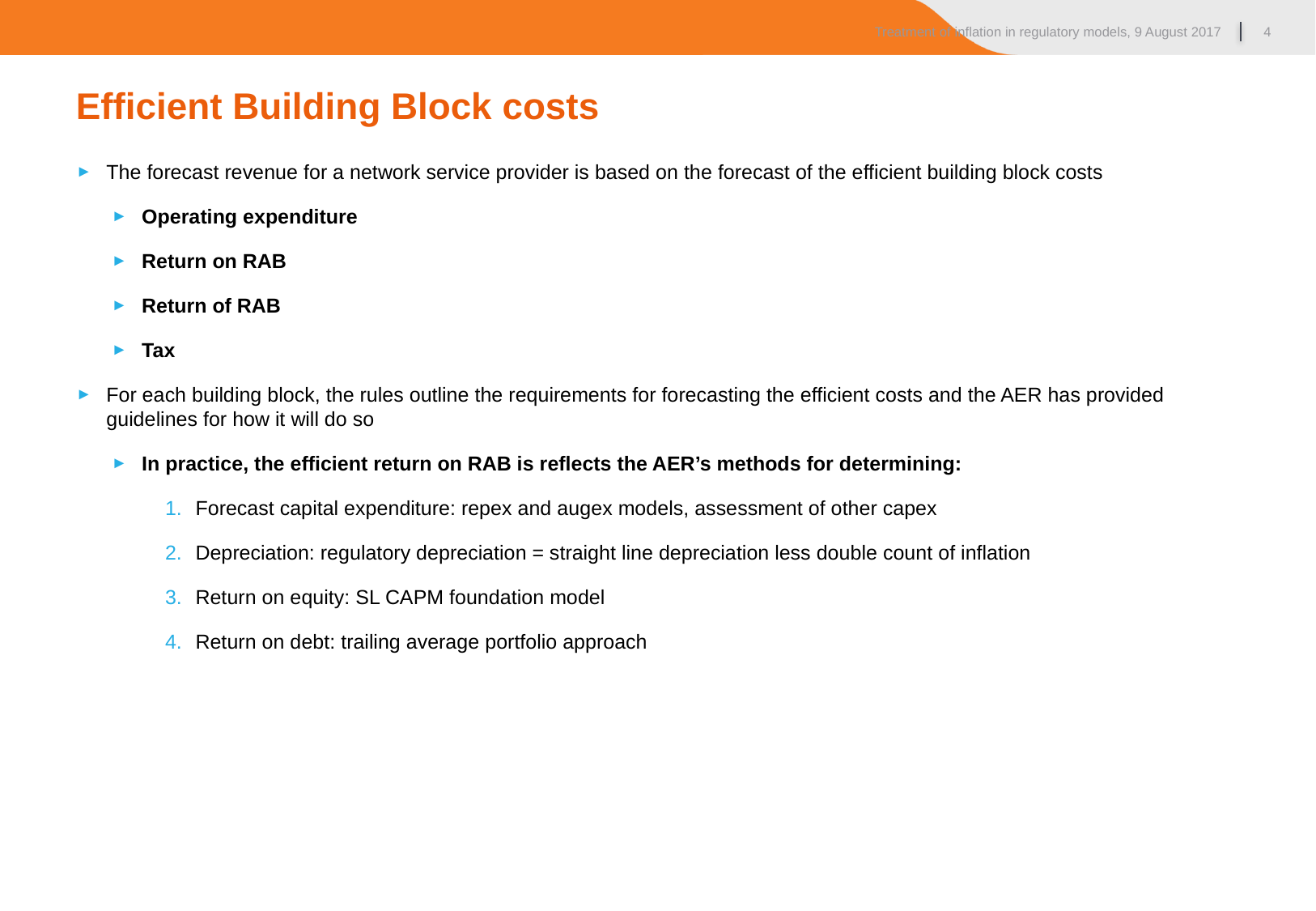

Treatment of inflation in regulatory models, 9 August 2017
4
Efficient Building Block costs
The forecast revenue for a network service provider is based on the forecast of the efficient building block costs
Operating expenditure
Return on RAB
Return of RAB
Tax
For each building block, the rules outline the requirements for forecasting the efficient costs and the AER has provided guidelines for how it will do so
In practice, the efficient return on RAB is reflects the AER’s methods for determining:
Forecast capital expenditure: repex and augex models, assessment of other capex
Depreciation: regulatory depreciation = straight line depreciation less double count of inflation
Return on equity: SL CAPM foundation model
Return on debt: trailing average portfolio approach